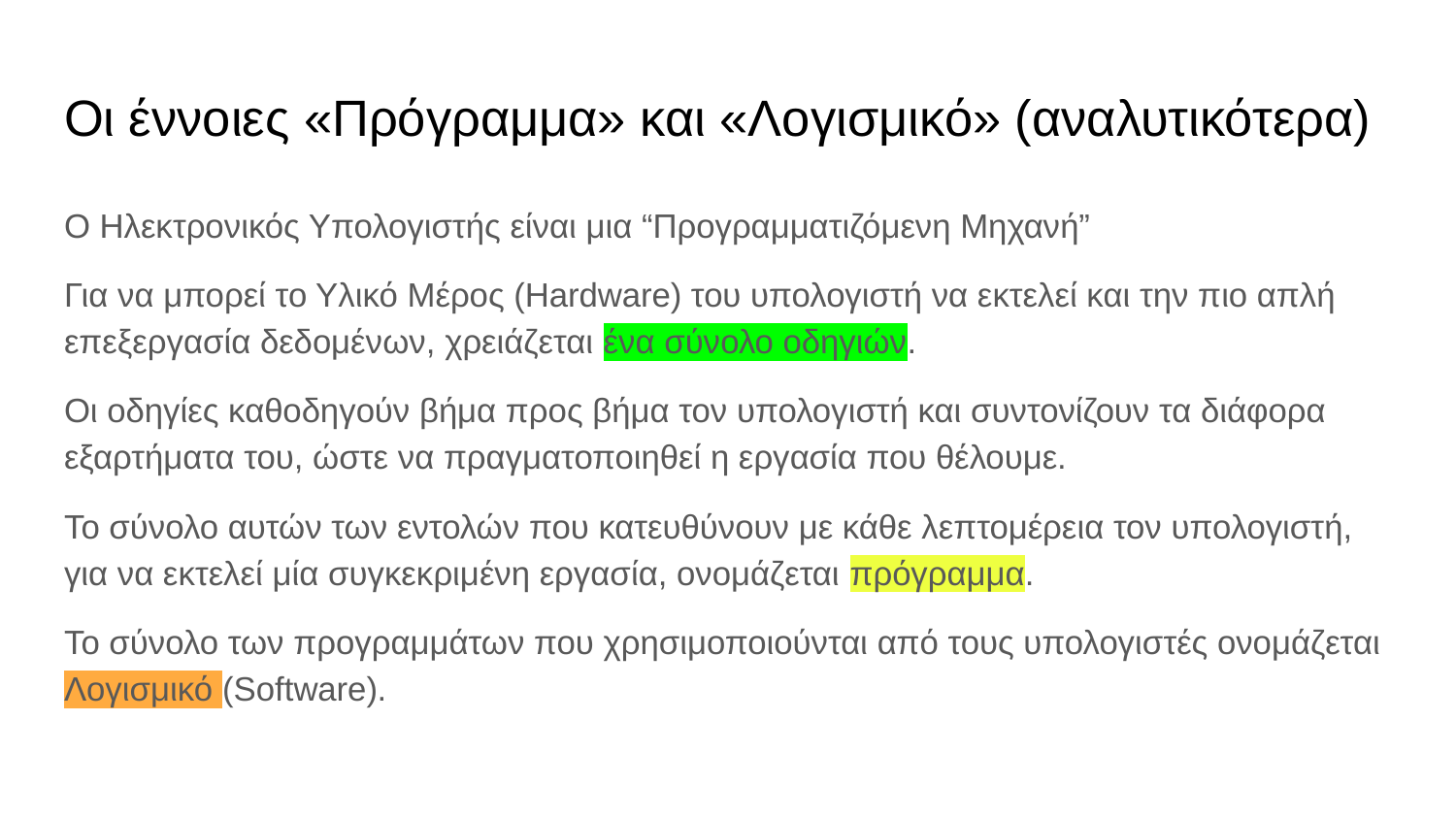

# Οι έννοιες «Πρόγραμμα» και «Λογισμικό» (αναλυτικότερα)
Ο Ηλεκτρονικός Υπολογιστής είναι μια “Προγραμματιζόμενη Μηχανή”
Για να μπορεί το Υλικό Μέρος (Hardware) του υπολογιστή να εκτελεί και την πιο απλή επεξεργασία δεδομένων, χρειάζεται ένα σύνολο οδηγιών.
Οι οδηγίες καθοδηγούν βήμα προς βήμα τον υπολογιστή και συντονίζουν τα διάφορα εξαρτήματα του, ώστε να πραγματοποιηθεί η εργασία που θέλουμε.
Το σύνολο αυτών των εντολών που κατευθύνουν με κάθε λεπτομέρεια τον υπολογιστή, για να εκτελεί μία συγκεκριμένη εργασία, ονομάζεται πρόγραμμα.
Το σύνολο των προγραμμάτων που χρησιμοποιούνται από τους υπολογιστές ονομάζεται Λογισμικό (Software).